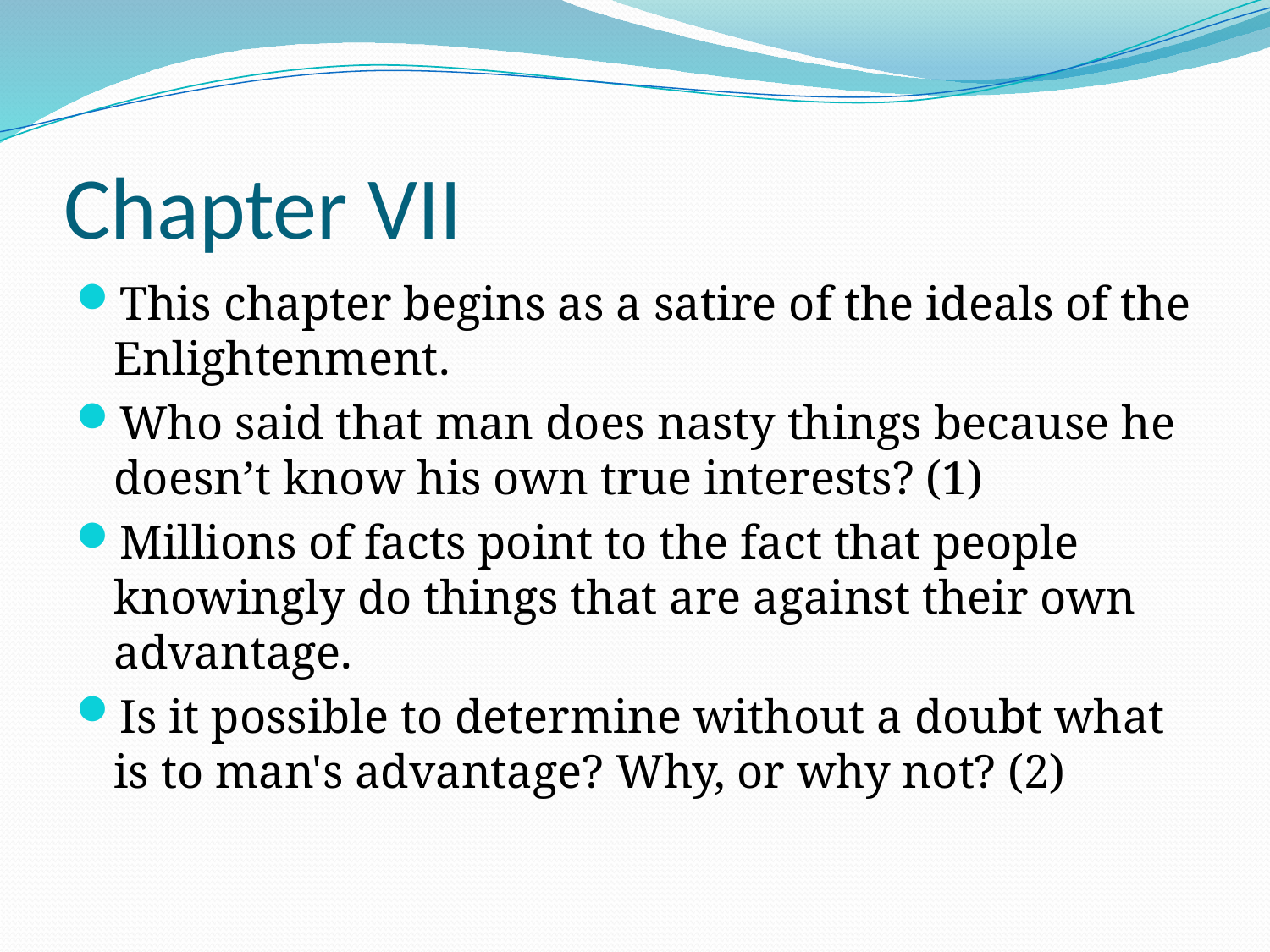

# Chapter VII
This chapter begins as a satire of the ideals of the Enlightenment.
Who said that man does nasty things because he doesn’t know his own true interests? (1)
Millions of facts point to the fact that people knowingly do things that are against their own advantage.
Is it possible to determine without a doubt what is to man's advantage? Why, or why not? (2)